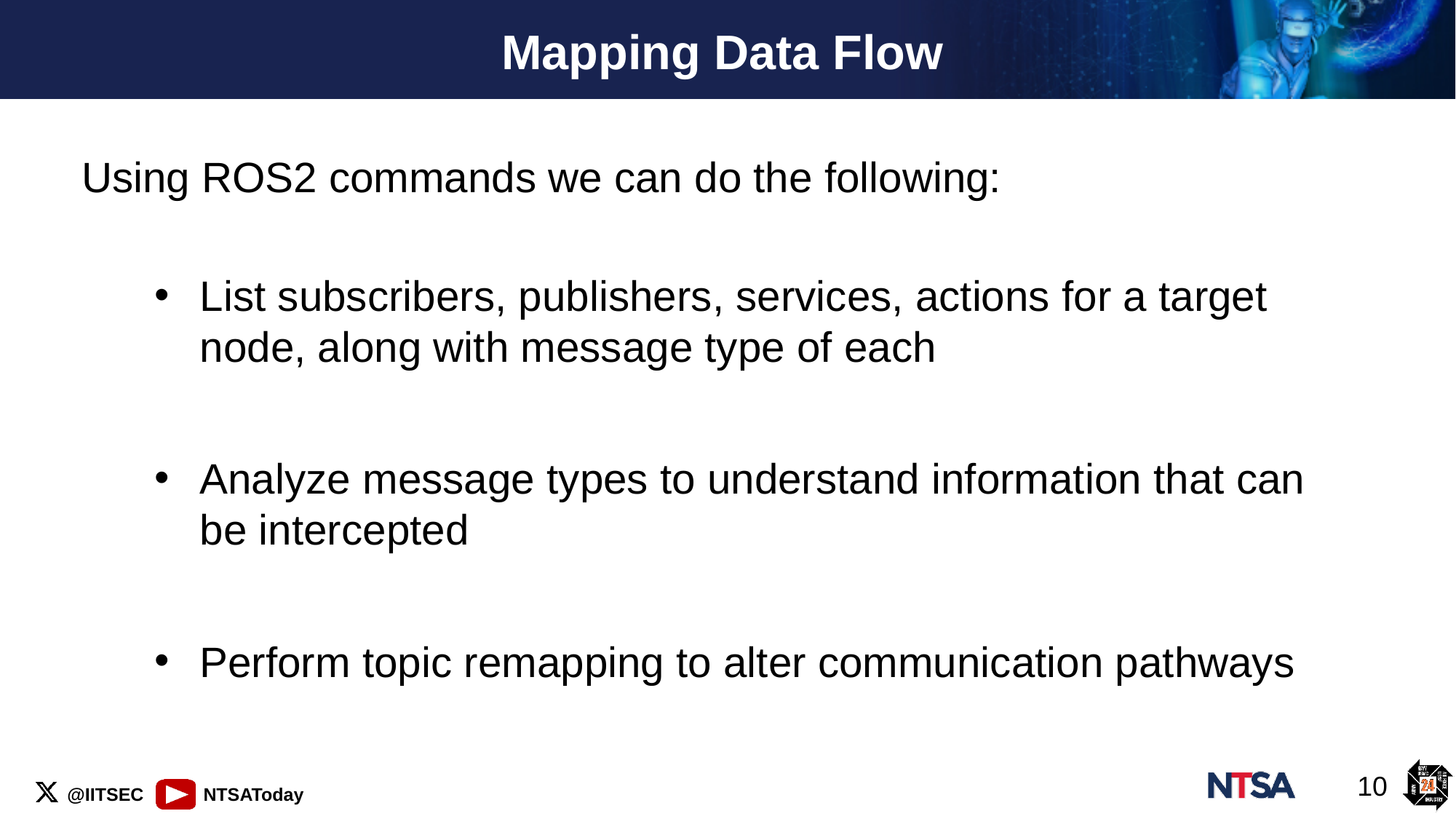

# Mapping Data Flow
Using ROS2 commands we can do the following:

List subscribers, publishers, services, actions for a target node, along with message type of each

Analyze message types to understand information that can be intercepted

Perform topic remapping to alter communication pathways
10